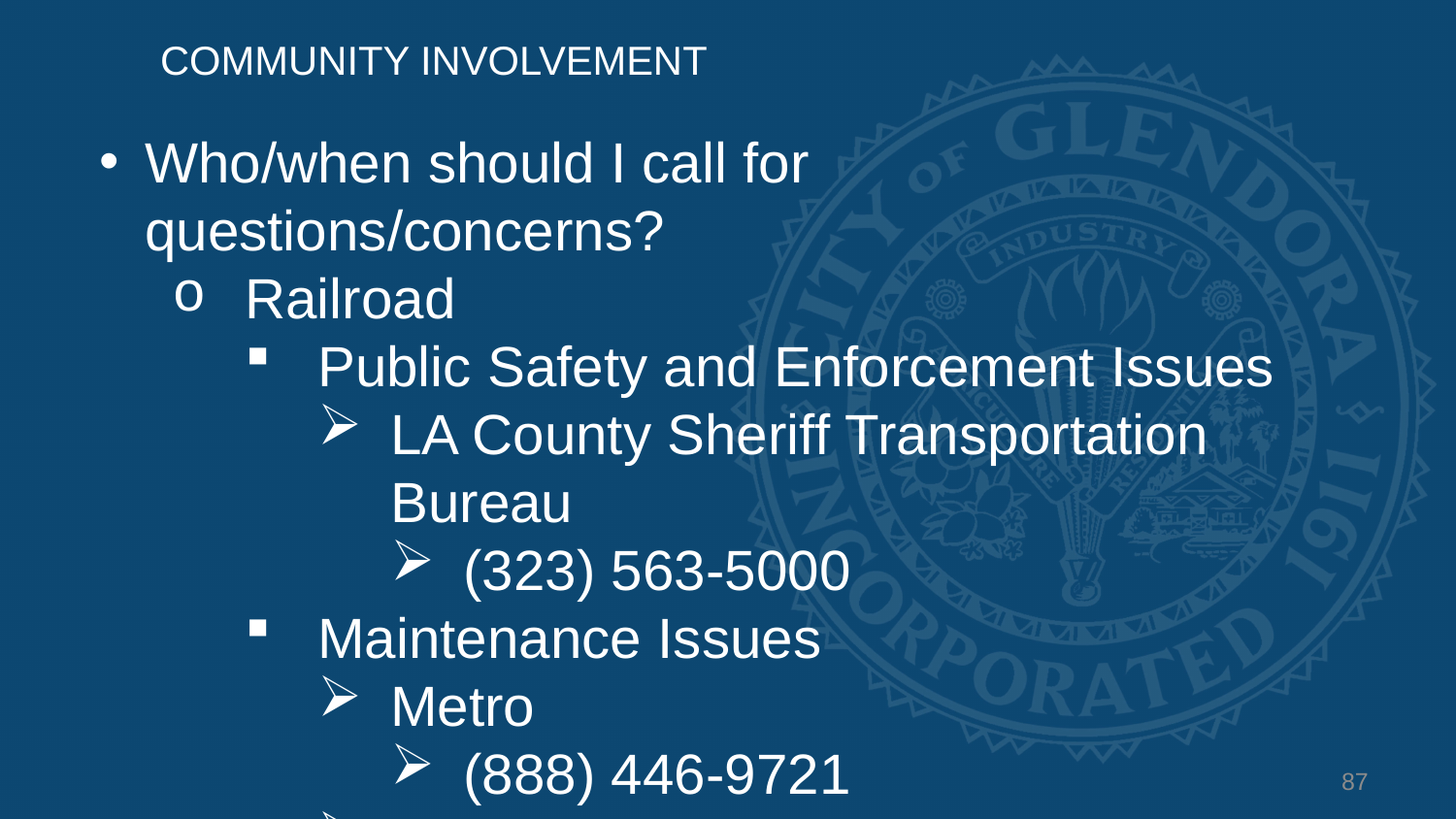

COMMUNITY INVOLVEMENT
Who/when should I call for questions/concerns?
Railroad
Public Safety and Enforcement Issues
LA County Sheriff Transportation Bureau
(323) 563-5000
Maintenance Issues
Metro
(888) 446-9721
Gold Line Construction Authority
(626) 471-9050

87